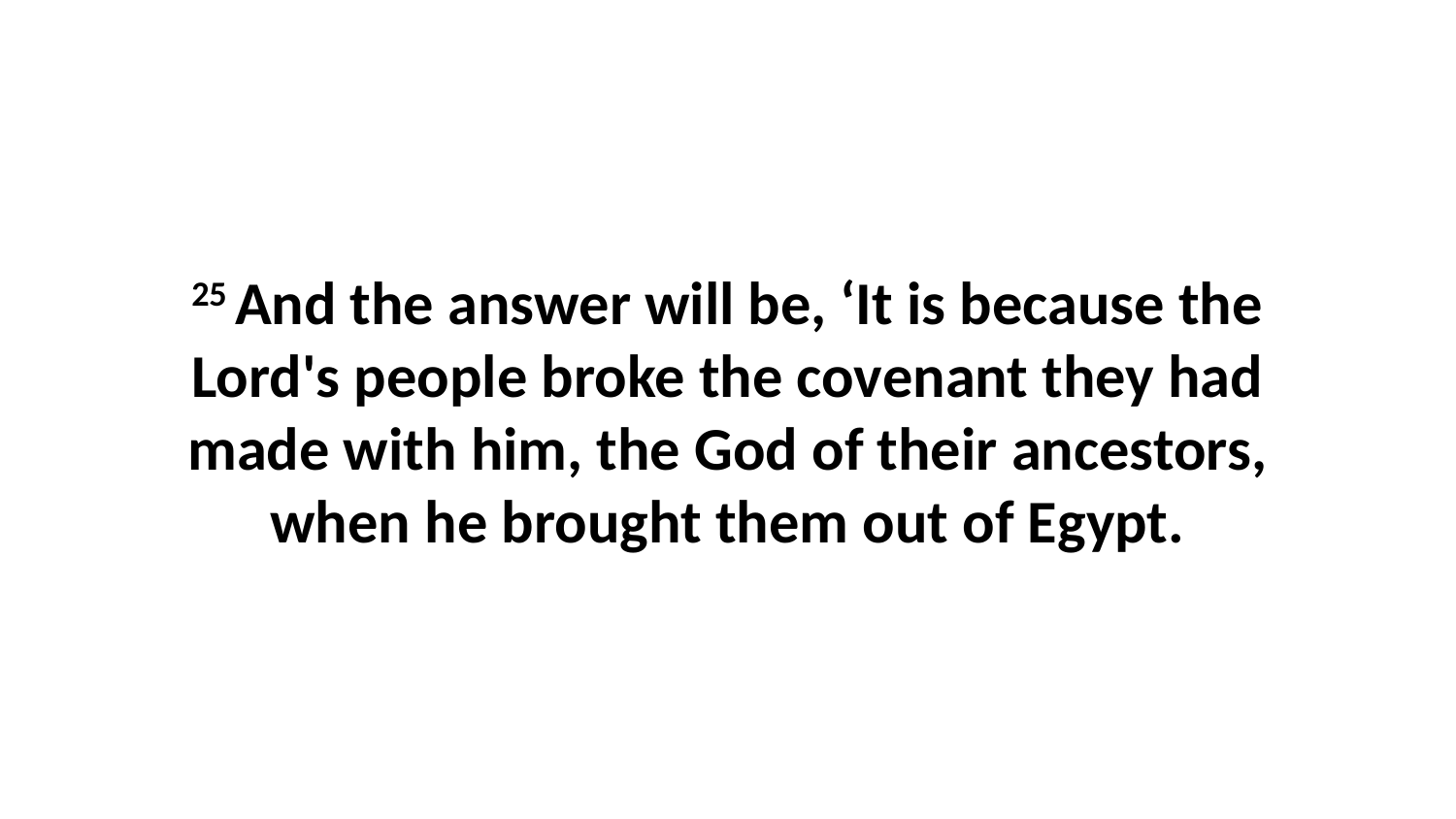

25 And the answer will be, ‘It is because the Lord's people broke the covenant they had made with him, the God of their ancestors, when he brought them out of Egypt.